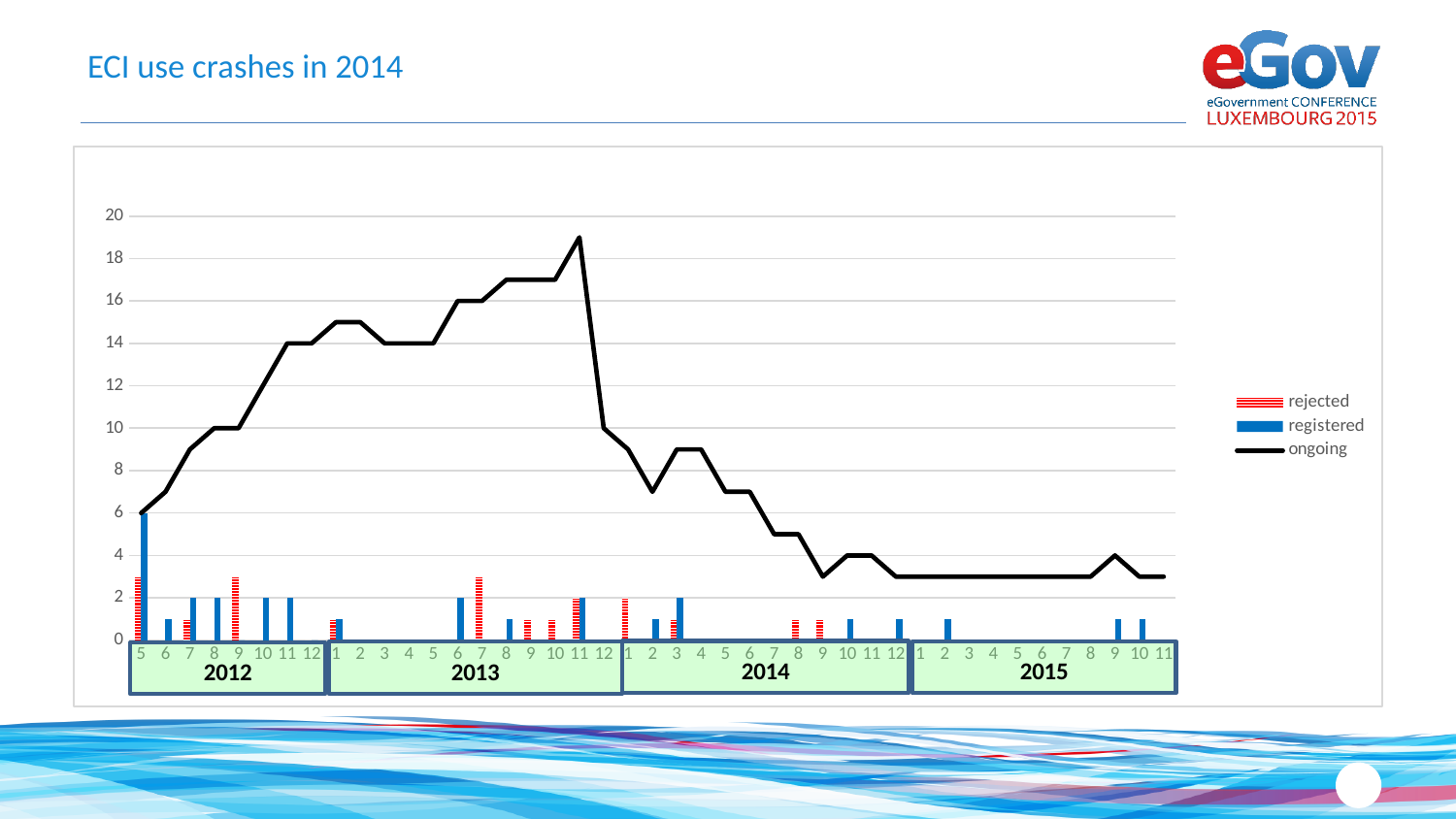

# ECI use crashes in 2014

### Chart

| Category | rejected | registered | ongoing |
|---|---|---|---|
| 5 | 3.0 | 6.0 | 6.0 |
| 6 | 0.0 | 1.0 | 7.0 |
| 7 | 1.0 | 2.0 | 9.0 |
| 8 | 0.0 | 2.0 | 10.0 |
| 9 | 3.0 | 0.0 | 10.0 |
| 10 | 0.0 | 2.0 | 12.0 |
| 11 | 0.0 | 2.0 | 14.0 |
| 12 | 0.0 | 0.0 | 14.0 |
| 1 | 1.0 | 1.0 | 15.0 |
| 2 | 0.0 | 0.0 | 15.0 |
| 3 | 0.0 | 0.0 | 14.0 |
| 4 | 0.0 | 0.0 | 14.0 |
| 5 | 0.0 | 0.0 | 14.0 |
| 6 | 0.0 | 2.0 | 16.0 |
| 7 | 3.0 | 0.0 | 16.0 |
| 8 | 0.0 | 1.0 | 17.0 |
| 9 | 1.0 | 0.0 | 17.0 |
| 10 | 1.0 | 0.0 | 17.0 |
| 11 | 2.0 | 2.0 | 19.0 |
| 12 | 0.0 | 0.0 | 10.0 |
| 1 | 2.0 | 0.0 | 9.0 |
| 2 | 0.0 | 1.0 | 7.0 |
| 3 | 1.0 | 2.0 | 9.0 |
| 4 | 0.0 | 0.0 | 9.0 |
| 5 | 0.0 | 0.0 | 7.0 |
| 6 | 0.0 | 0.0 | 7.0 |
| 7 | 0.0 | 0.0 | 5.0 |
| 8 | 1.0 | 0.0 | 5.0 |
| 9 | 1.0 | 0.0 | 3.0 |
| 10 | 0.0 | 1.0 | 4.0 |
| 11 | 0.0 | 0.0 | 4.0 |
| 12 | 0.0 | 1.0 | 3.0 |
| 1 | 0.0 | 0.0 | 3.0 |
| 2 | 0.0 | 1.0 | 3.0 |
| 3 | 0.0 | 0.0 | 3.0 |
| 4 | 0.0 | 0.0 | 3.0 |
| 5 | 0.0 | 0.0 | 3.0 |
| 6 | 0.0 | 0.0 | 3.0 |
| 7 | 0.0 | 0.0 | 3.0 |
| 8 | 0.0 | 0.0 | 3.0 |
| 9 | 0.0 | 1.0 | 4.0 |
| 10 | 0.0 | 1.0 | 3.0 |
| 11 | 0.0 | 0.0 | 3.0 |